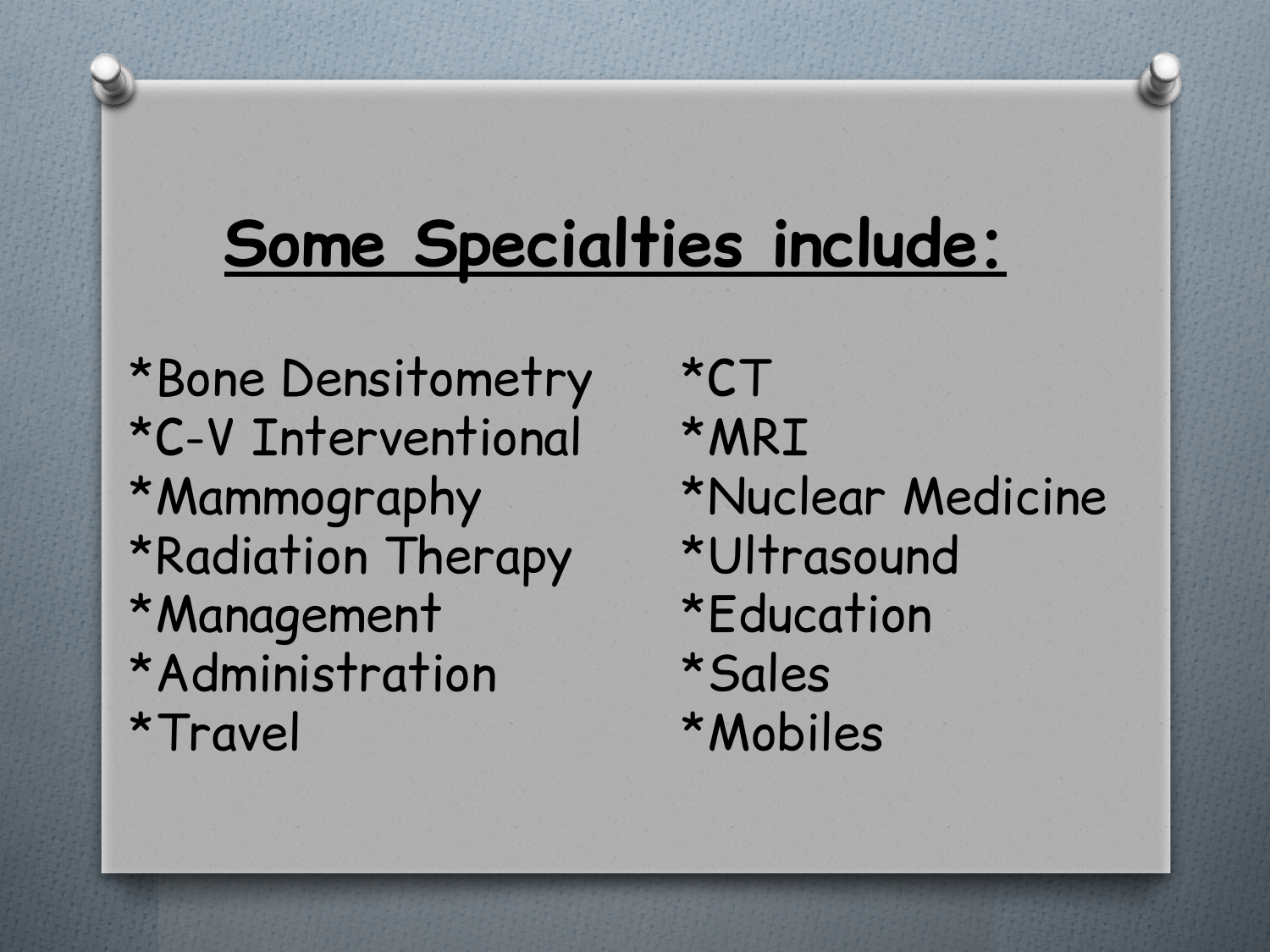

# Some Specialties include: *Bone Densitometry	   *CT *C-V Interventional	   *MRI *Mammography		   *Nuclear Medicine *Radiation Therapy	   *Ultrasound *Management		   *Education *Administration		   *Sales *Travel			   *Mobiles